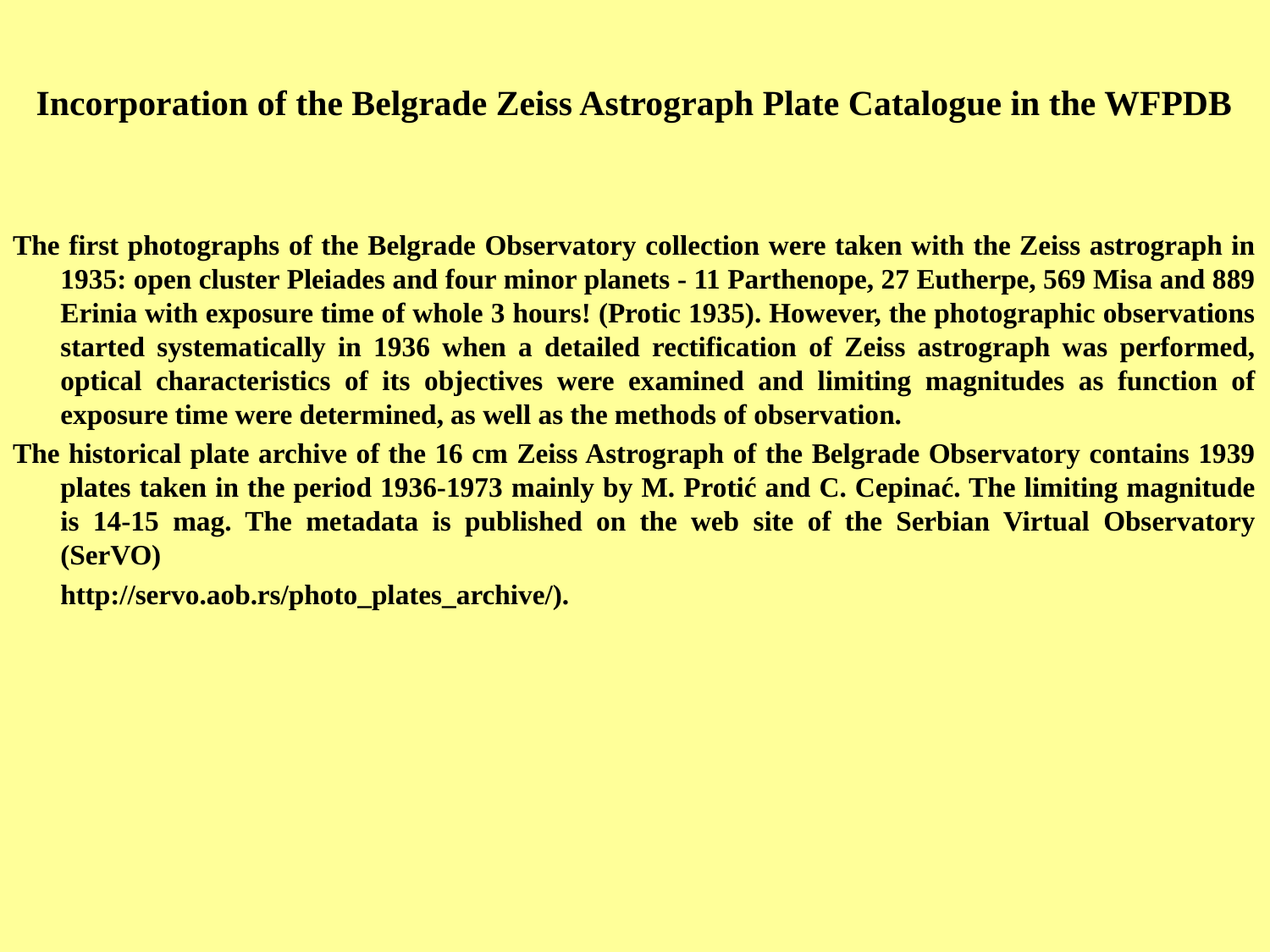

Incorporation of the Belgrade Zeiss Astrograph Plate Catalogue in the WFPDB

The first photographs of the Belgrade Observatory collection were taken with the Zeiss astrograph in 1935: open cluster Pleiades and four minor planets - 11 Parthenope, 27 Eutherpe, 569 Misa and 889 Erinia with exposure time of whole 3 hours! (Protic 1935). However, the photographic observations started systematically in 1936 when a detailed rectification of Zeiss astrograph was performed, optical characteristics of its objectives were examined and limiting magnitudes as function of exposure time were determined, as well as the methods of observation.
The historical plate archive of the 16 cm Zeiss Astrograph of the Belgrade Observatory contains 1939 plates taken in the period 1936-1973 mainly by M. Protić and C. Cepinać. The limiting magnitude is 14-15 mag. The metadata is published on the web site of the Serbian Virtual Observatory (SerVO)
 	http://servo.aob.rs/photo_plates_archive/).